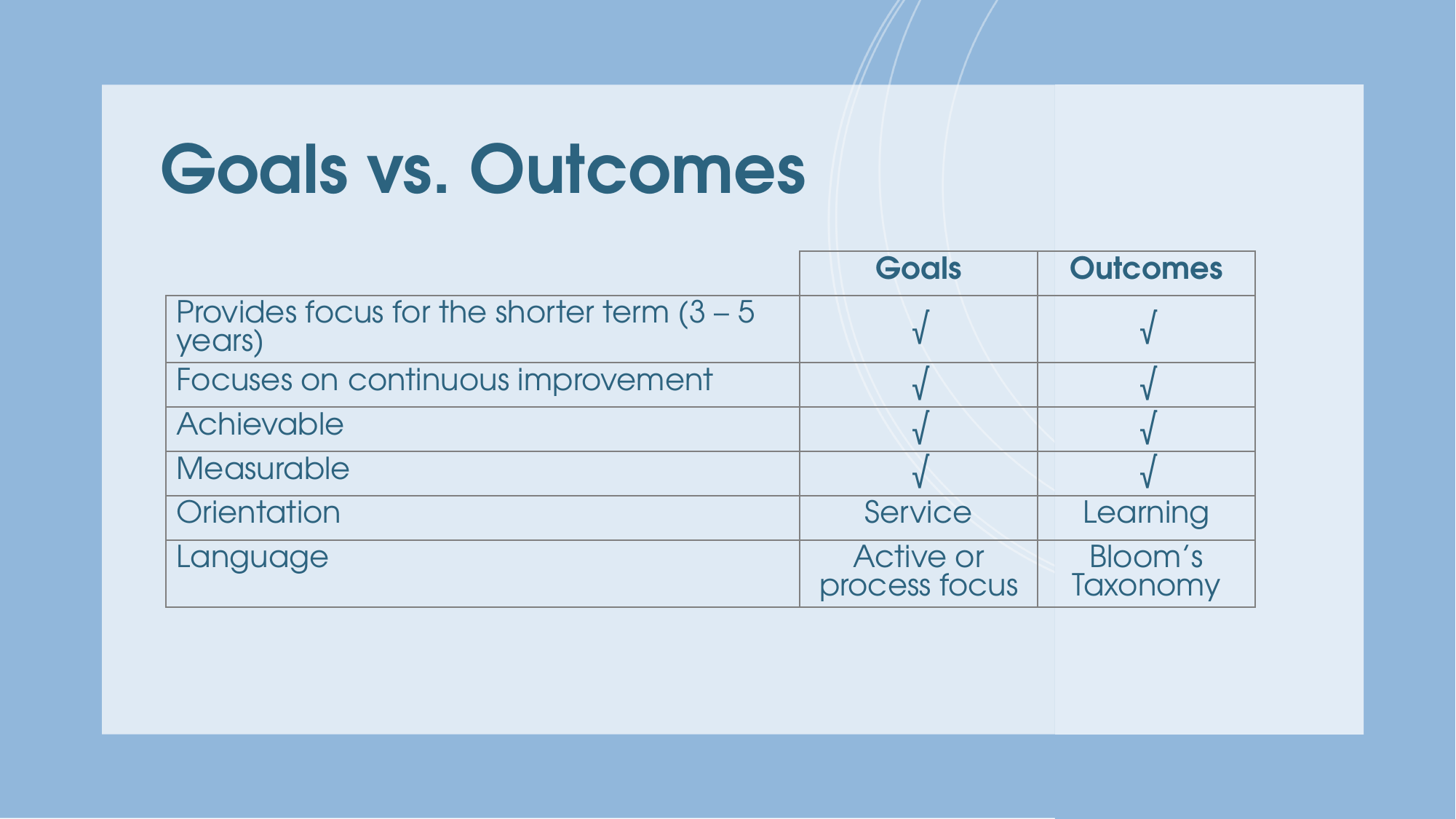

# Goals vs. Outcomes
|  | Goals | Outcomes |
| --- | --- | --- |
| Provides focus for the shorter term (3 – 5 years) | √ | √ |
| Focuses on continuous improvement | √ | √ |
| Achievable | √ | √ |
| Measurable | √ | √ |
| Orientation | Service | Learning |
| Language | Active or process focus | Bloom’s Taxonomy |